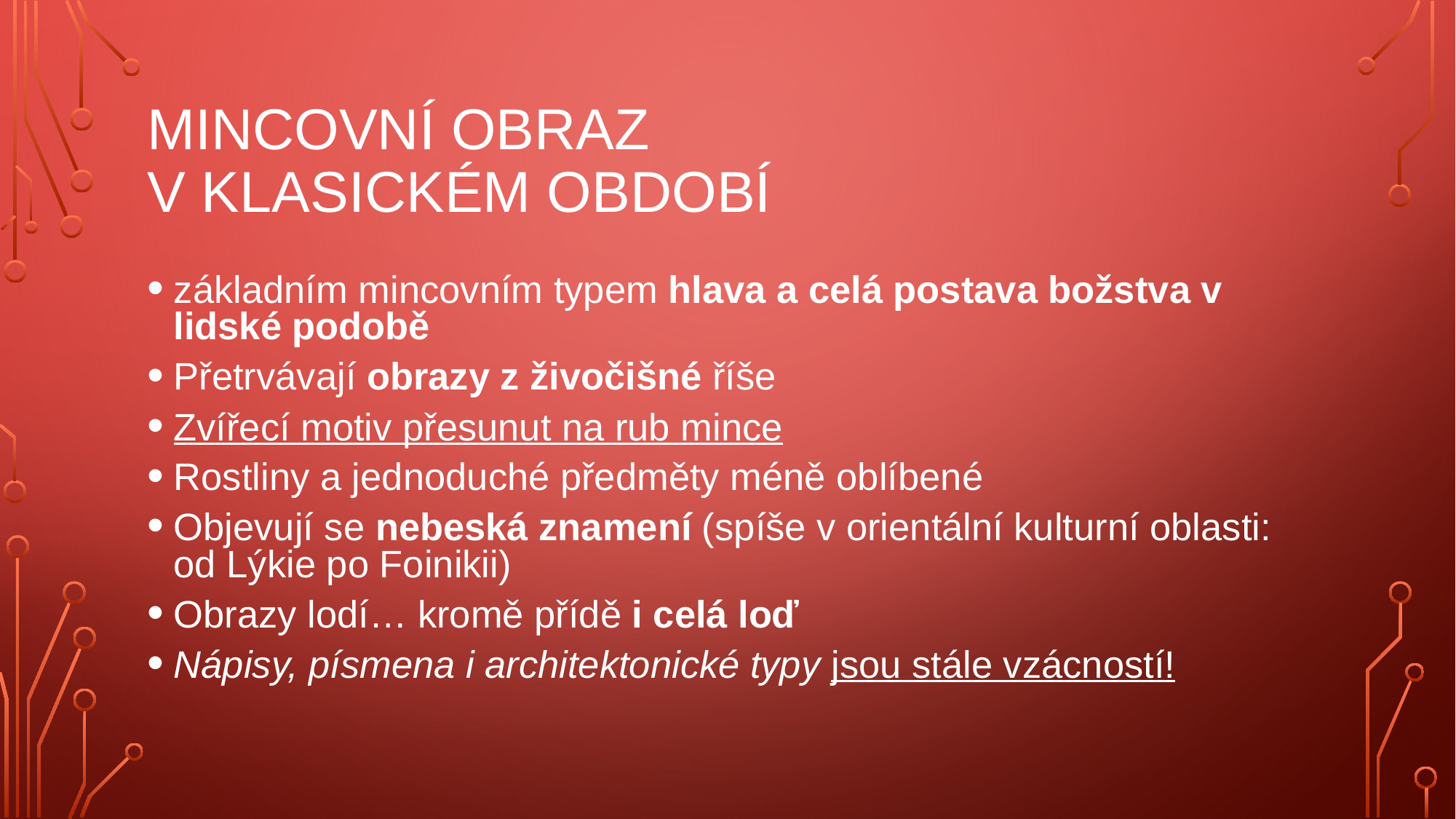

# Mincovní obraz v klasickém období
základním mincovním typem hlava a celá postava božstva v lidské podobě
Přetrvávají obrazy z živočišné říše
Zvířecí motiv přesunut na rub mince
Rostliny a jednoduché předměty méně oblíbené
Objevují se nebeská znamení (spíše v orientální kulturní oblasti: od Lýkie po Foinikii)
Obrazy lodí… kromě přídě i celá loď
Nápisy, písmena i architektonické typy jsou stále vzácností!